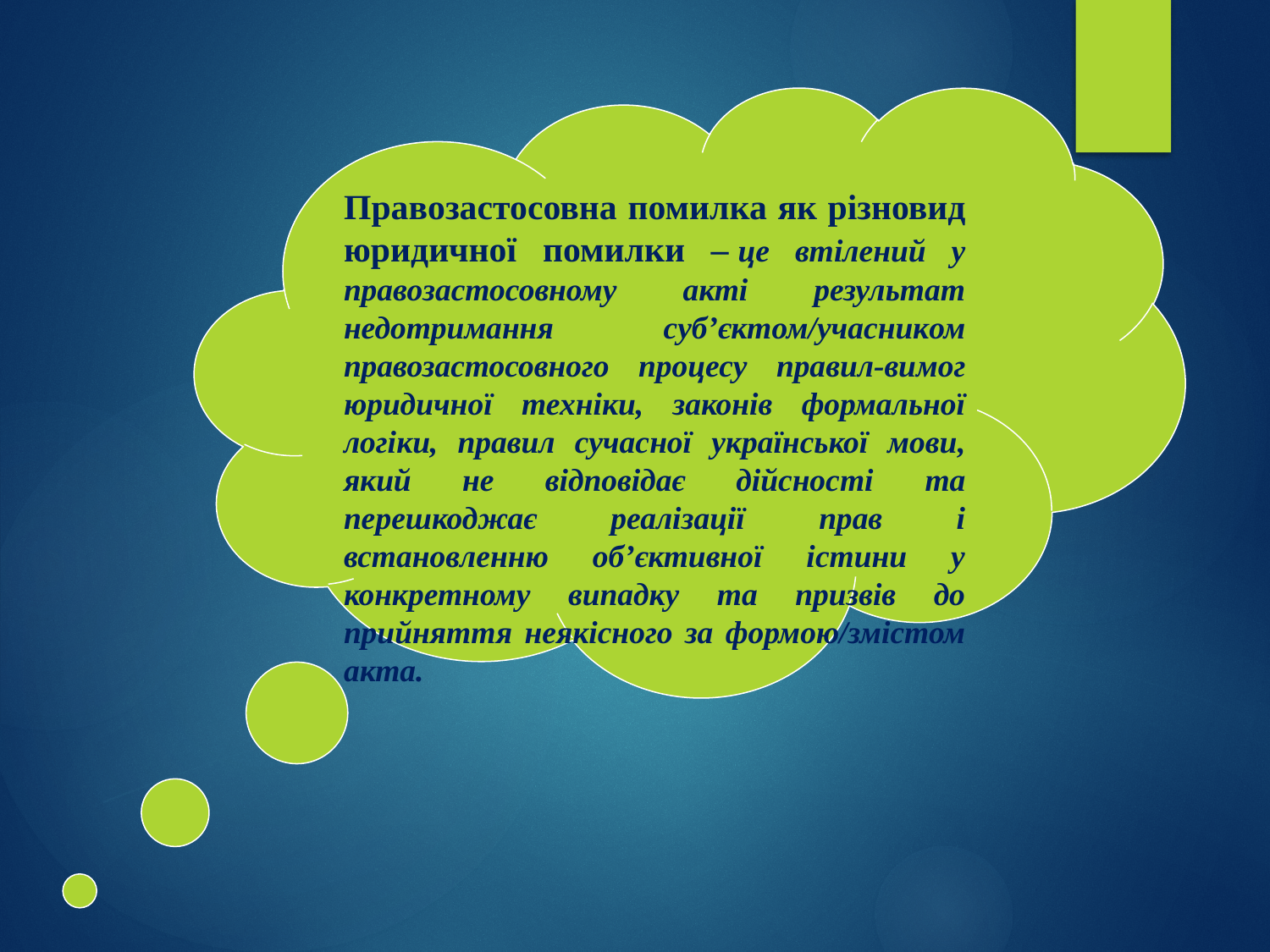

Правозастосовна помилка як різновид юридичної помилки – це втілений у правозастосовному акті результат недотримання суб’єктом/учасником правозастосовного процесу правил-вимог юридичної техніки, законів формальної логіки, правил сучасної української мови, який не відповідає дійсності та перешкоджає реалізації прав і встановленню об’єктивної істини у конкретному випадку та призвів до прийняття неякісного за формою/змістом акта.